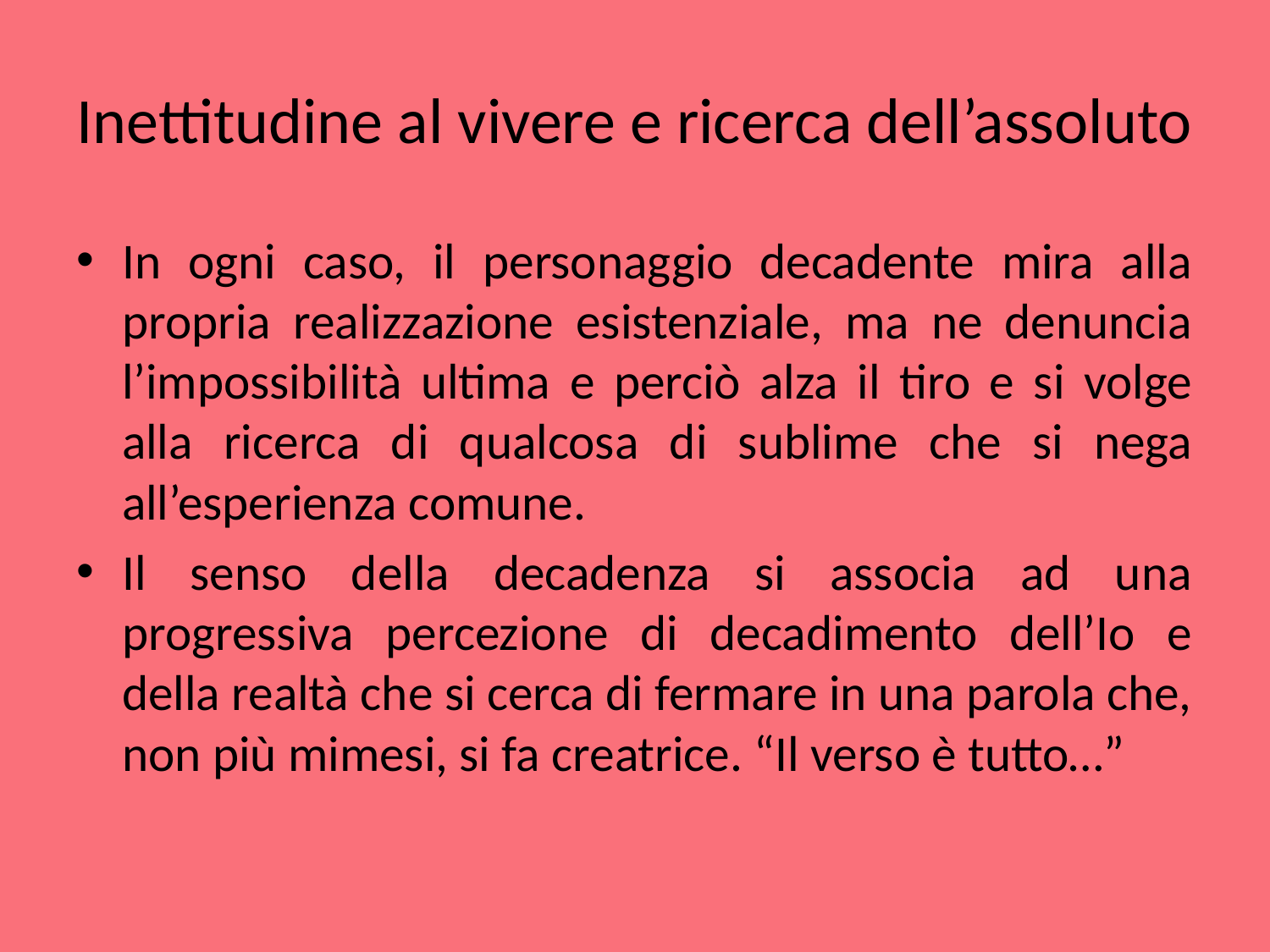

# Inettitudine al vivere e ricerca dell’assoluto
In ogni caso, il personaggio decadente mira alla propria realizzazione esistenziale, ma ne denuncia l’impossibilità ultima e perciò alza il tiro e si volge alla ricerca di qualcosa di sublime che si nega all’esperienza comune.
Il senso della decadenza si associa ad una progressiva percezione di decadimento dell’Io e della realtà che si cerca di fermare in una parola che, non più mimesi, si fa creatrice. “Il verso è tutto…”